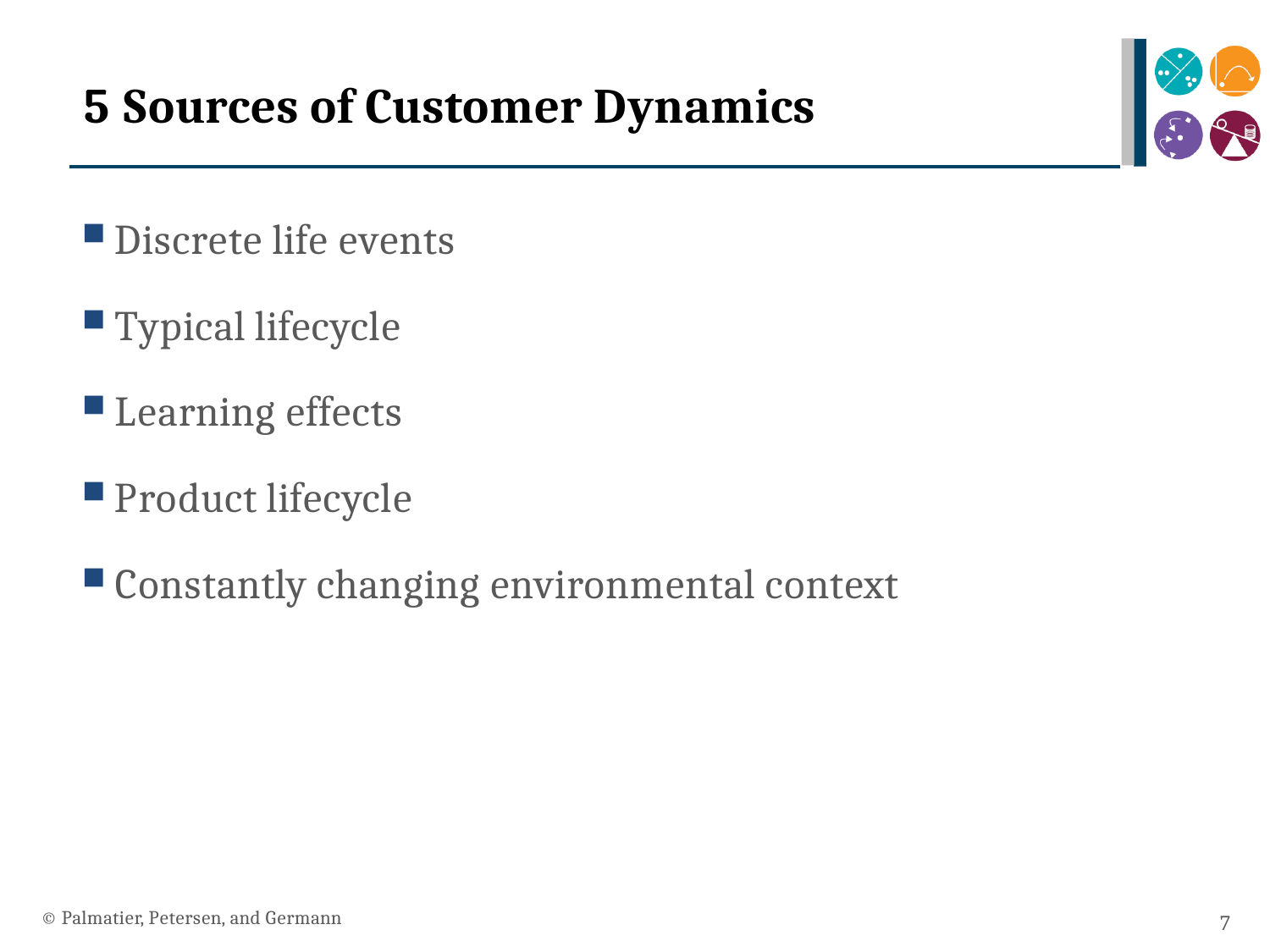

# 5 Sources of Customer Dynamics
Discrete life events
Typical lifecycle
Learning effects
Product lifecycle
Constantly changing environmental context
© Palmatier, Petersen, and Germann
7